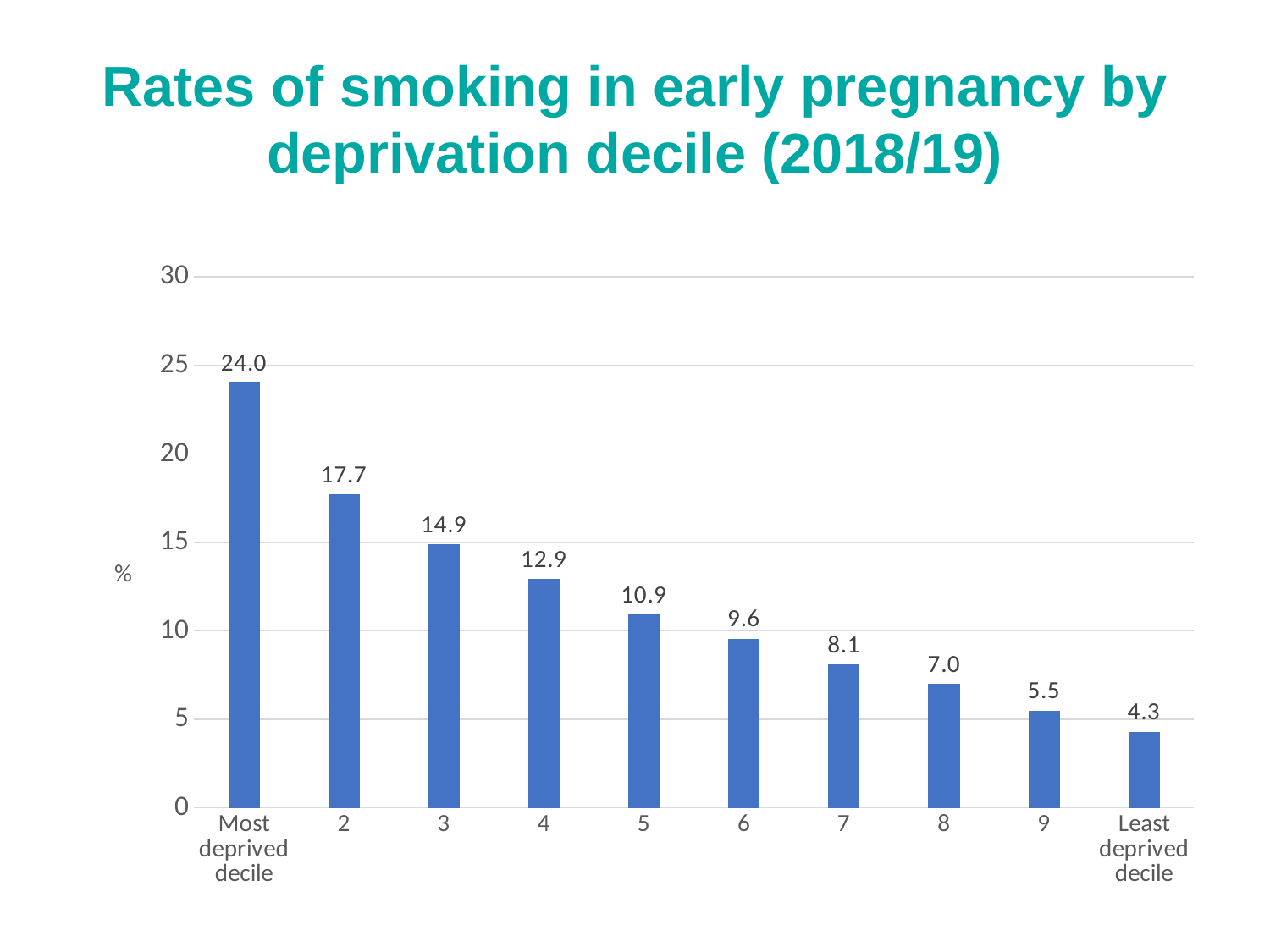

Rates of smoking in early pregnancy by deprivation decile (2018/19)

### Chart

| Category | SATOB rate |
|---|---|
| Most deprived decile | 24.02 |
| 2 | 17.73 |
| 3 | 14.89 |
| 4 | 12.92 |
| 5 | 10.94 |
| 6 | 9.56 |
| 7 | 8.12 |
| 8 | 7.0 |
| 9 | 5.5 |
| Least deprived decile | 4.3 |